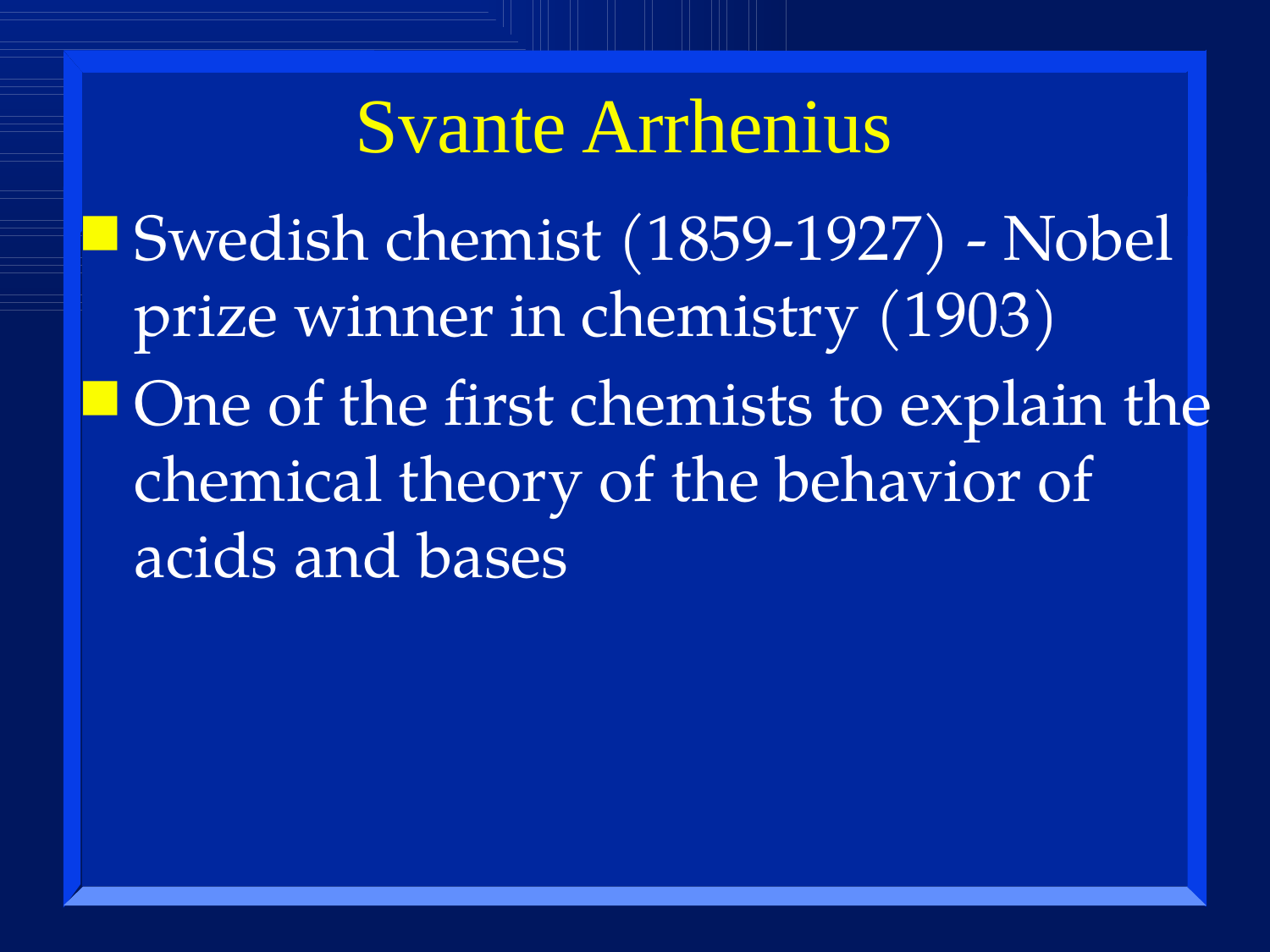

# Svante Arrhenius
Swedish chemist (1859-1927) - Nobel prize winner in chemistry (1903)
One of the first chemists to explain the chemical theory of the behavior of acids and bases